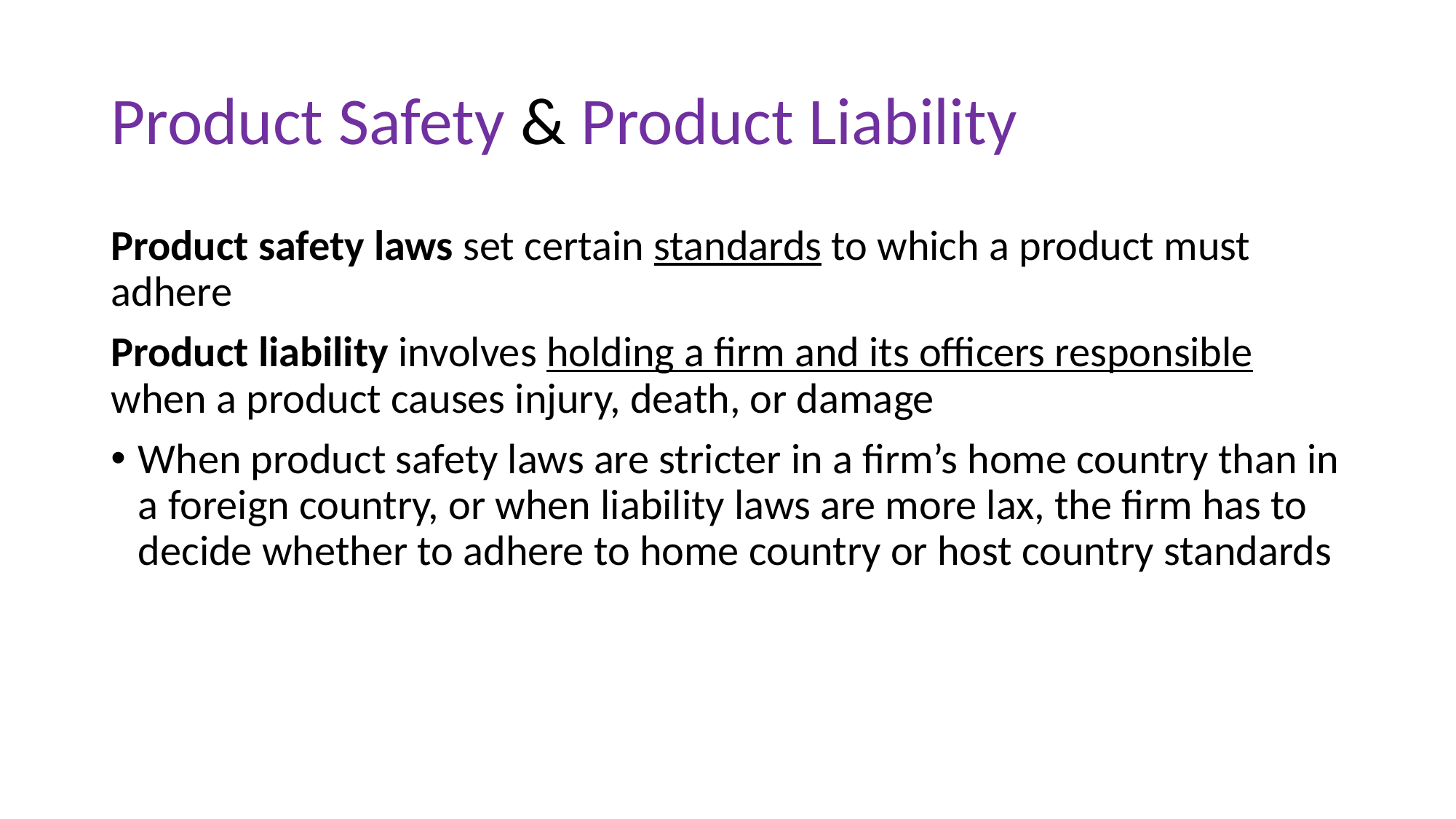

# Product Safety & Product Liability
Product safety laws set certain standards to which a product must adhere
Product liability involves holding a firm and its officers responsible when a product causes injury, death, or damage
When product safety laws are stricter in a firm’s home country than in a foreign country, or when liability laws are more lax, the firm has to decide whether to adhere to home country or host country standards